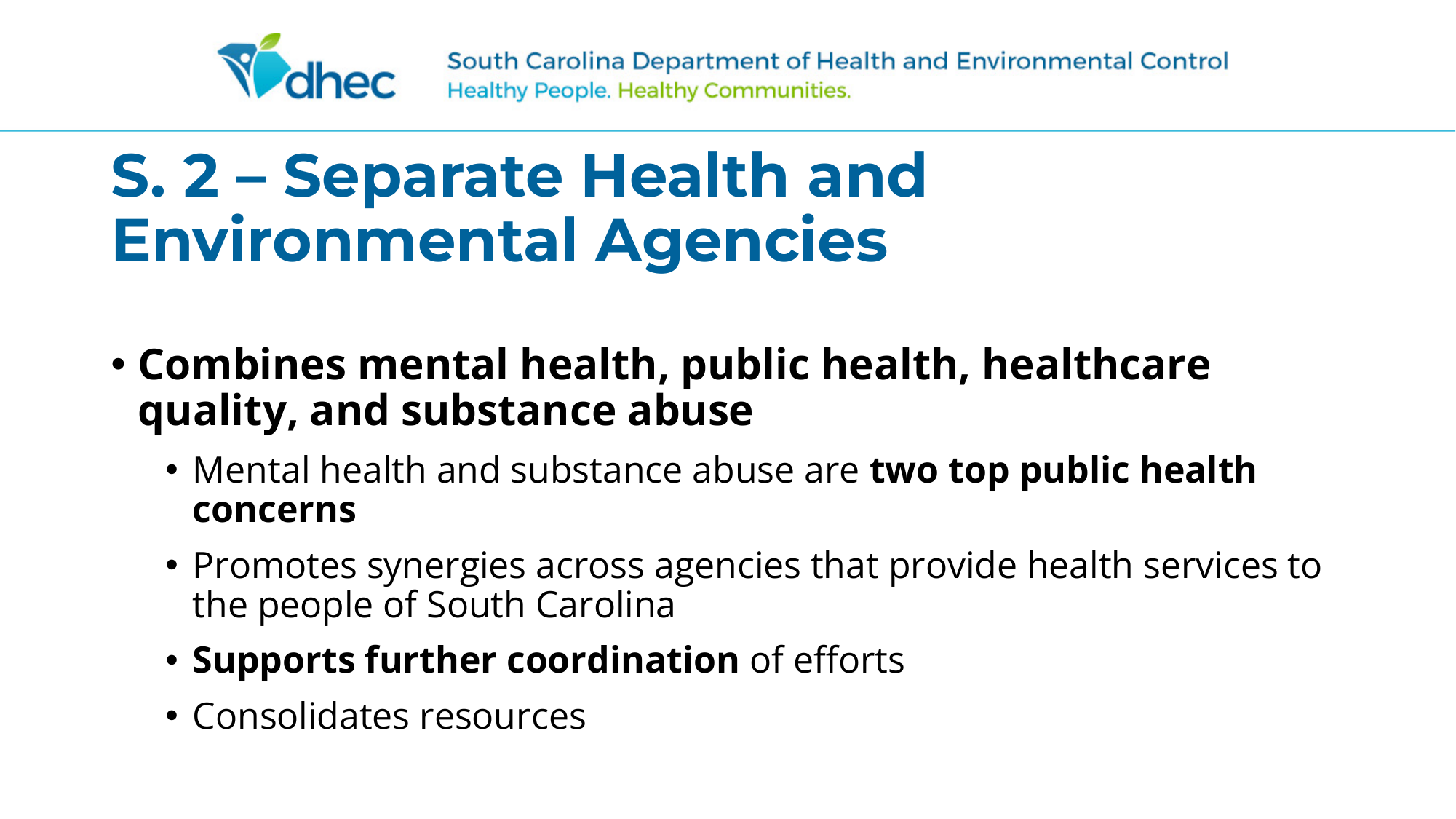

# S. 2 – Separate Health and Environmental Agencies
Combines mental health, public health, healthcare quality, and substance abuse
Mental health and substance abuse are two top public health concerns
Promotes synergies across agencies that provide health services to the people of South Carolina
Supports further coordination of efforts
Consolidates resources